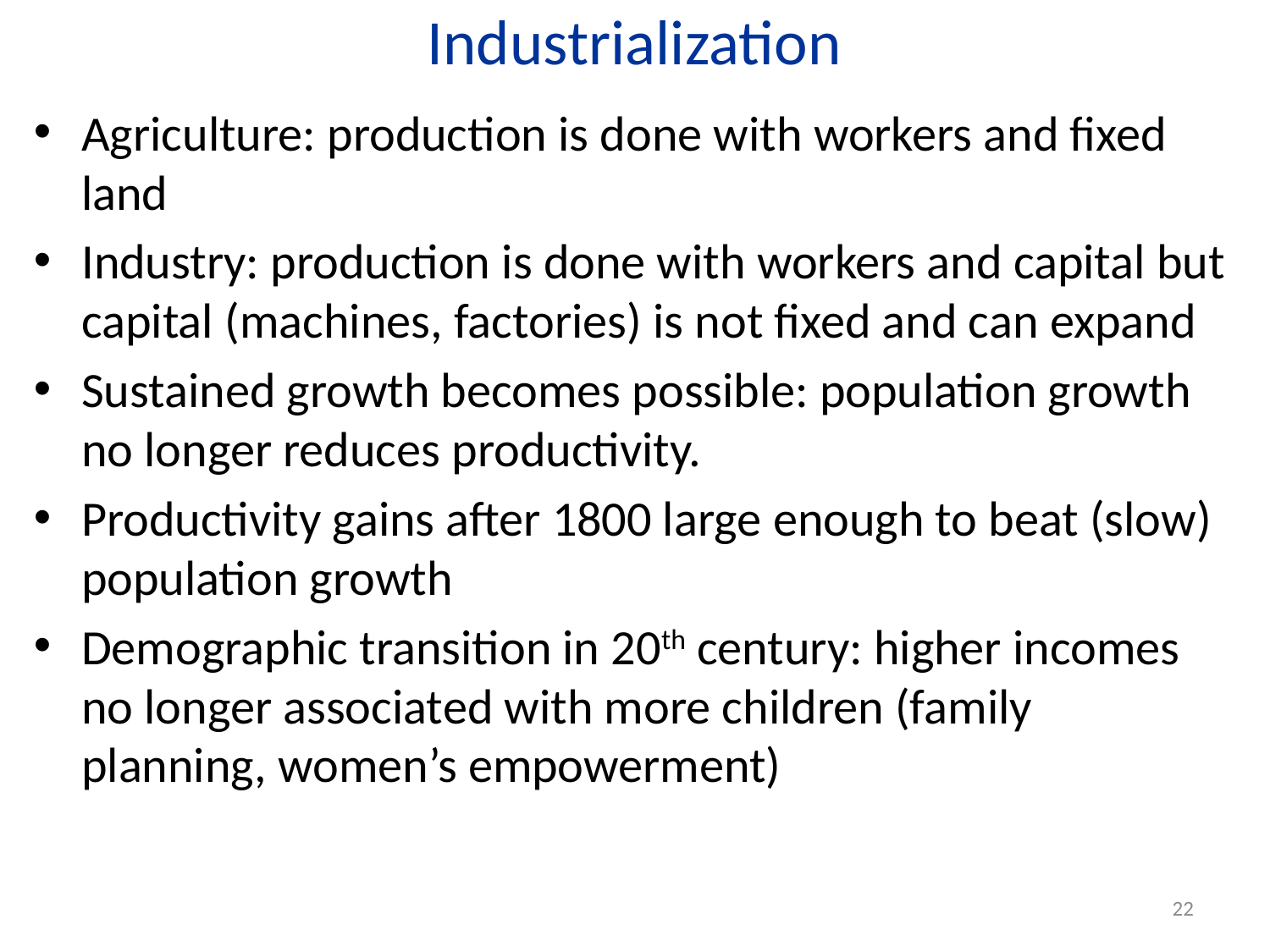

# Industrialization
Agriculture: production is done with workers and fixed land
Industry: production is done with workers and capital but capital (machines, factories) is not fixed and can expand
Sustained growth becomes possible: population growth no longer reduces productivity.
Productivity gains after 1800 large enough to beat (slow) population growth
Demographic transition in 20th century: higher incomes no longer associated with more children (family planning, women’s empowerment)
22